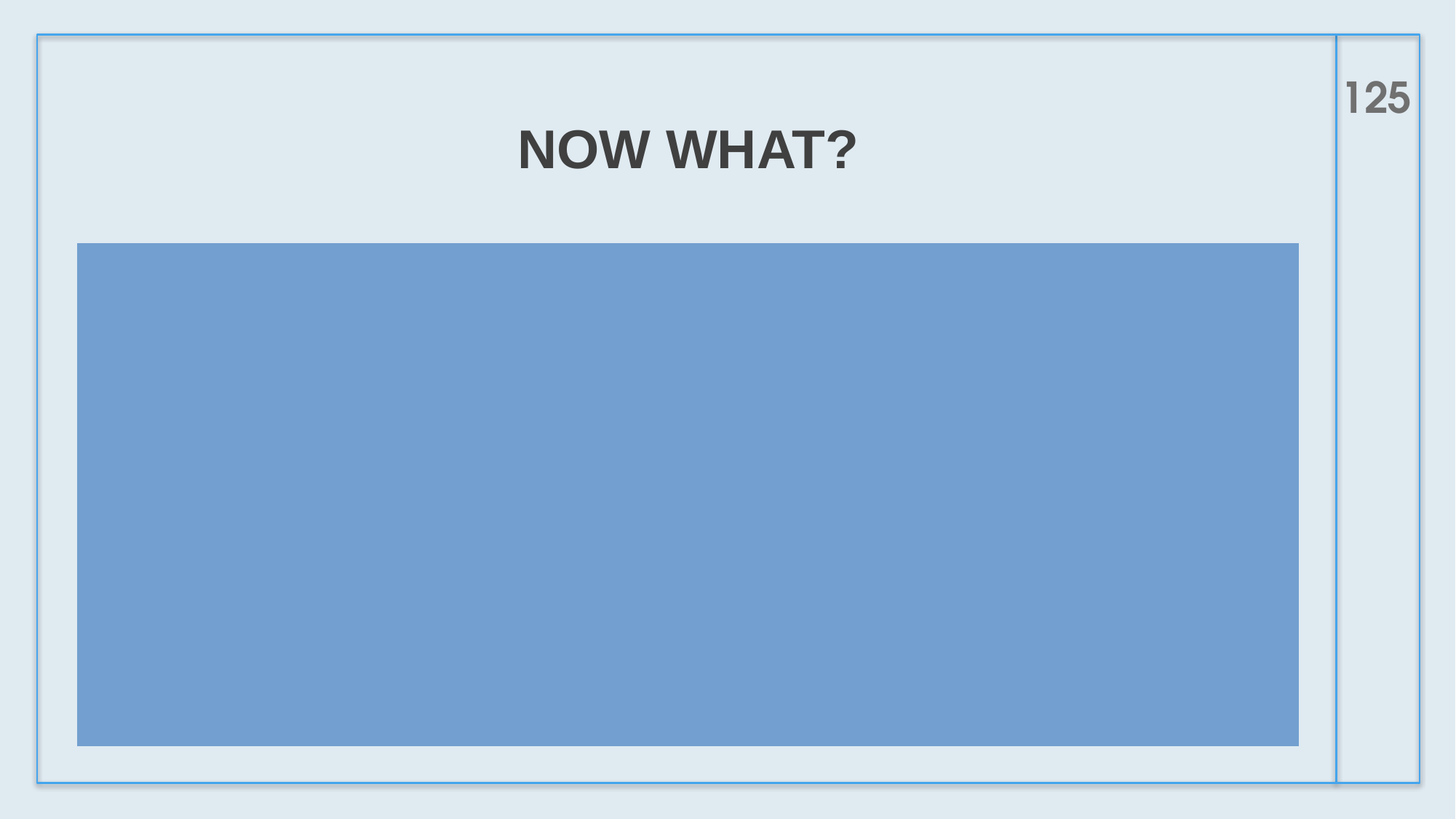

125
# Now what?
Does HASL indicate any flags?
If yes, do metals management plan, or contact pretreatment staff
Are there any sludge violations?
If yes, cannot use Sludge/HASL, contact pretreatment staff

If there are no flags or sludge violations, the HASL can be used